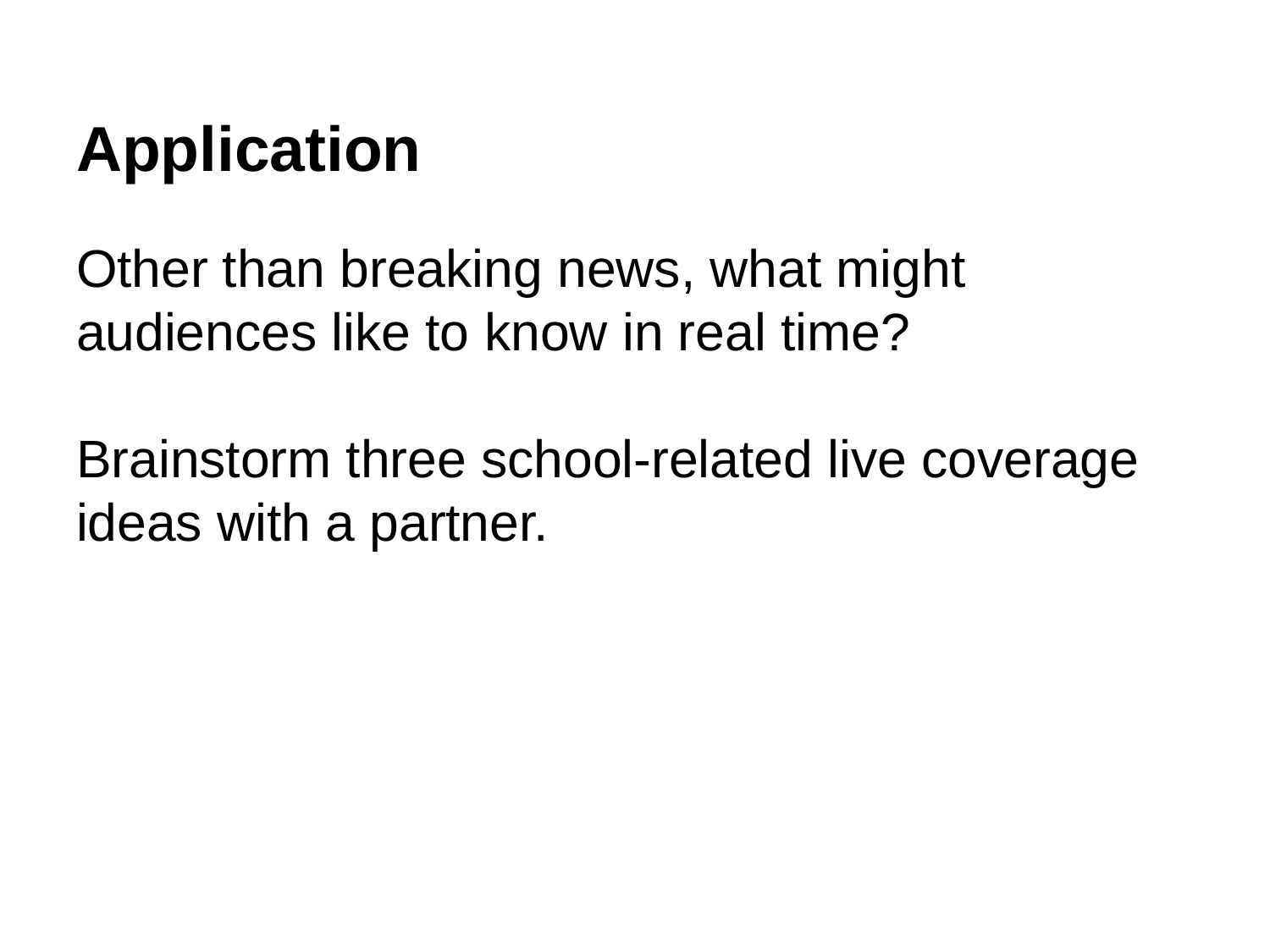

# Application
Other than breaking news, what might audiences like to know in real time?

Brainstorm three school-related live coverage ideas with a partner.